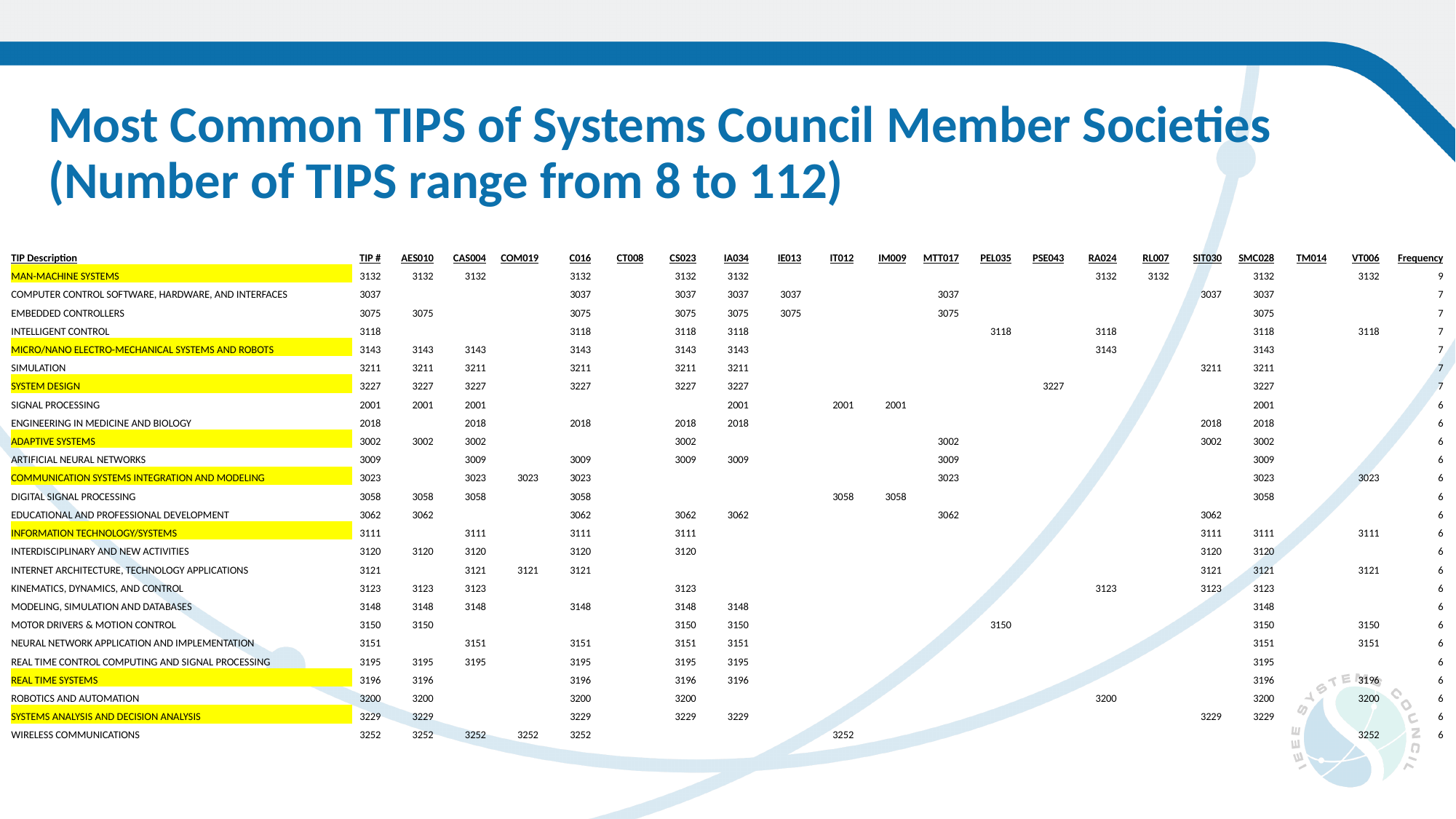

Most Common TIPS of Systems Council Member Societies
(Number of TIPS range from 8 to 112)
| TIP Description | TIP # | AES010 | CAS004 | COM019 | C016 | CT008 | CS023 | IA034 | IE013 | IT012 | IM009 | MTT017 | PEL035 | PSE043 | RA024 | RL007 | SIT030 | SMC028 | TM014 | VT006 | Frequency |
| --- | --- | --- | --- | --- | --- | --- | --- | --- | --- | --- | --- | --- | --- | --- | --- | --- | --- | --- | --- | --- | --- |
| MAN-MACHINE SYSTEMS | 3132 | 3132 | 3132 |  | 3132 |  | 3132 | 3132 |  |  |  |  |  |  | 3132 | 3132 |  | 3132 |  | 3132 | 9 |
| COMPUTER CONTROL SOFTWARE, HARDWARE, AND INTERFACES | 3037 |  |  |  | 3037 |  | 3037 | 3037 | 3037 |  |  | 3037 |  |  |  |  | 3037 | 3037 |  |  | 7 |
| EMBEDDED CONTROLLERS | 3075 | 3075 |  |  | 3075 |  | 3075 | 3075 | 3075 |  |  | 3075 |  |  |  |  |  | 3075 |  |  | 7 |
| INTELLIGENT CONTROL | 3118 |  |  |  | 3118 |  | 3118 | 3118 |  |  |  |  | 3118 |  | 3118 |  |  | 3118 |  | 3118 | 7 |
| MICRO/NANO ELECTRO-MECHANICAL SYSTEMS AND ROBOTS | 3143 | 3143 | 3143 |  | 3143 |  | 3143 | 3143 |  |  |  |  |  |  | 3143 |  |  | 3143 |  |  | 7 |
| SIMULATION | 3211 | 3211 | 3211 |  | 3211 |  | 3211 | 3211 |  |  |  |  |  |  |  |  | 3211 | 3211 |  |  | 7 |
| SYSTEM DESIGN | 3227 | 3227 | 3227 |  | 3227 |  | 3227 | 3227 |  |  |  |  |  | 3227 |  |  |  | 3227 |  |  | 7 |
| SIGNAL PROCESSING | 2001 | 2001 | 2001 |  |  |  |  | 2001 |  | 2001 | 2001 |  |  |  |  |  |  | 2001 |  |  | 6 |
| ENGINEERING IN MEDICINE AND BIOLOGY | 2018 |  | 2018 |  | 2018 |  | 2018 | 2018 |  |  |  |  |  |  |  |  | 2018 | 2018 |  |  | 6 |
| ADAPTIVE SYSTEMS | 3002 | 3002 | 3002 |  |  |  | 3002 |  |  |  |  | 3002 |  |  |  |  | 3002 | 3002 |  |  | 6 |
| ARTIFICIAL NEURAL NETWORKS | 3009 |  | 3009 |  | 3009 |  | 3009 | 3009 |  |  |  | 3009 |  |  |  |  |  | 3009 |  |  | 6 |
| COMMUNICATION SYSTEMS INTEGRATION AND MODELING | 3023 |  | 3023 | 3023 | 3023 |  |  |  |  |  |  | 3023 |  |  |  |  |  | 3023 |  | 3023 | 6 |
| DIGITAL SIGNAL PROCESSING | 3058 | 3058 | 3058 |  | 3058 |  |  |  |  | 3058 | 3058 |  |  |  |  |  |  | 3058 |  |  | 6 |
| EDUCATIONAL AND PROFESSIONAL DEVELOPMENT | 3062 | 3062 |  |  | 3062 |  | 3062 | 3062 |  |  |  | 3062 |  |  |  |  | 3062 |  |  |  | 6 |
| INFORMATION TECHNOLOGY/SYSTEMS | 3111 |  | 3111 |  | 3111 |  | 3111 |  |  |  |  |  |  |  |  |  | 3111 | 3111 |  | 3111 | 6 |
| INTERDISCIPLINARY AND NEW ACTIVITIES | 3120 | 3120 | 3120 |  | 3120 |  | 3120 |  |  |  |  |  |  |  |  |  | 3120 | 3120 |  |  | 6 |
| INTERNET ARCHITECTURE, TECHNOLOGY APPLICATIONS | 3121 |  | 3121 | 3121 | 3121 |  |  |  |  |  |  |  |  |  |  |  | 3121 | 3121 |  | 3121 | 6 |
| KINEMATICS, DYNAMICS, AND CONTROL | 3123 | 3123 | 3123 |  |  |  | 3123 |  |  |  |  |  |  |  | 3123 |  | 3123 | 3123 |  |  | 6 |
| MODELING, SIMULATION AND DATABASES | 3148 | 3148 | 3148 |  | 3148 |  | 3148 | 3148 |  |  |  |  |  |  |  |  |  | 3148 |  |  | 6 |
| MOTOR DRIVERS & MOTION CONTROL | 3150 | 3150 |  |  |  |  | 3150 | 3150 |  |  |  |  | 3150 |  |  |  |  | 3150 |  | 3150 | 6 |
| NEURAL NETWORK APPLICATION AND IMPLEMENTATION | 3151 |  | 3151 |  | 3151 |  | 3151 | 3151 |  |  |  |  |  |  |  |  |  | 3151 |  | 3151 | 6 |
| REAL TIME CONTROL COMPUTING AND SIGNAL PROCESSING | 3195 | 3195 | 3195 |  | 3195 |  | 3195 | 3195 |  |  |  |  |  |  |  |  |  | 3195 |  |  | 6 |
| REAL TIME SYSTEMS | 3196 | 3196 |  |  | 3196 |  | 3196 | 3196 |  |  |  |  |  |  |  |  |  | 3196 |  | 3196 | 6 |
| ROBOTICS AND AUTOMATION | 3200 | 3200 |  |  | 3200 |  | 3200 |  |  |  |  |  |  |  | 3200 |  |  | 3200 |  | 3200 | 6 |
| SYSTEMS ANALYSIS AND DECISION ANALYSIS | 3229 | 3229 |  |  | 3229 |  | 3229 | 3229 |  |  |  |  |  |  |  |  | 3229 | 3229 |  |  | 6 |
| WIRELESS COMMUNICATIONS | 3252 | 3252 | 3252 | 3252 | 3252 |  |  |  |  | 3252 |  |  |  |  |  |  |  |  |  | 3252 | 6 |